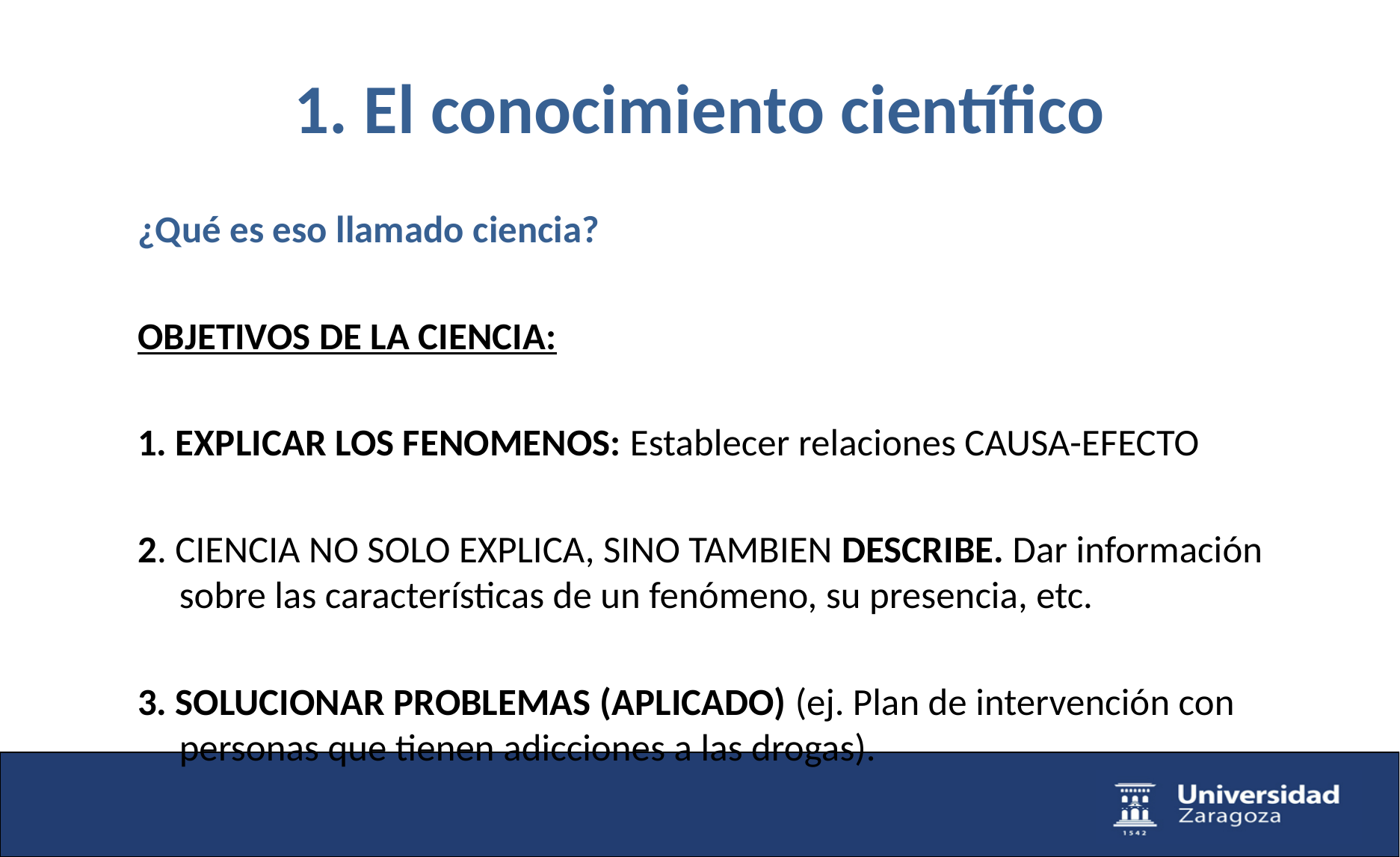

# 1. El conocimiento científico
¿Qué es eso llamado ciencia?

OBJETIVOS DE LA CIENCIA:

1. EXPLICAR LOS FENOMENOS: Establecer relaciones CAUSA-EFECTO

2. CIENCIA NO SOLO EXPLICA, SINO TAMBIEN DESCRIBE. Dar información sobre las características de un fenómeno, su presencia, etc.

3. SOLUCIONAR PROBLEMAS (APLICADO) (ej. Plan de intervención con personas que tienen adicciones a las drogas).